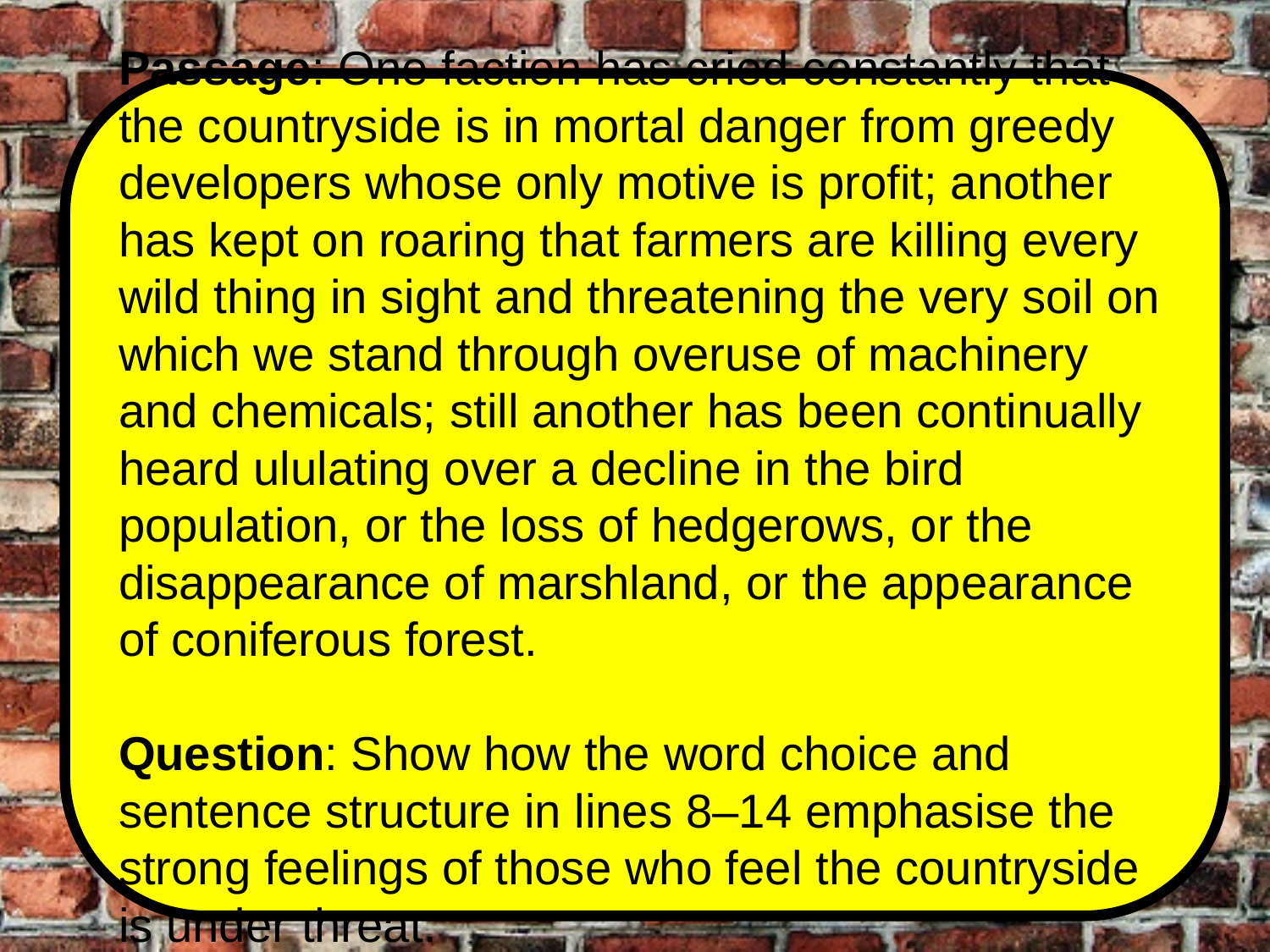

Passage: One faction has cried constantly that the countryside is in mortal danger from greedy developers whose only motive is profit; another has kept on roaring that farmers are killing every wild thing in sight and threatening the very soil on which we stand through overuse of machinery and chemicals; still another has been continually heard ululating over a decline in the bird population, or the loss of hedgerows, or the disappearance of marshland, or the appearance of coniferous forest.

Question: Show how the word choice and sentence structure in lines 8–14 emphasise the strong feelings of those who feel the countryside is under threat.